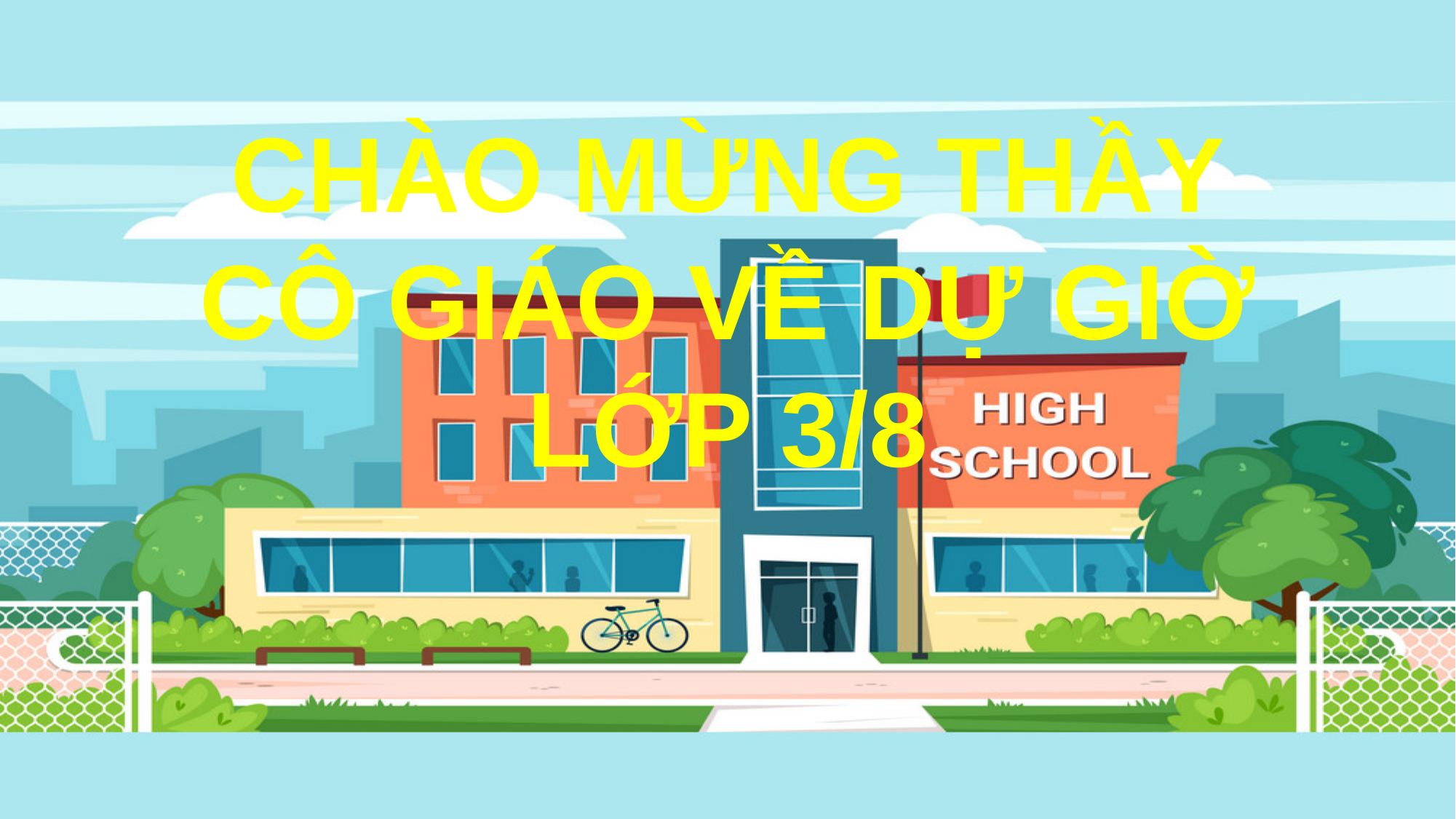

CHÀO MỪNG THẦY CÔ GIÁO VỀ DỰ GIỜ LỚP 3/8